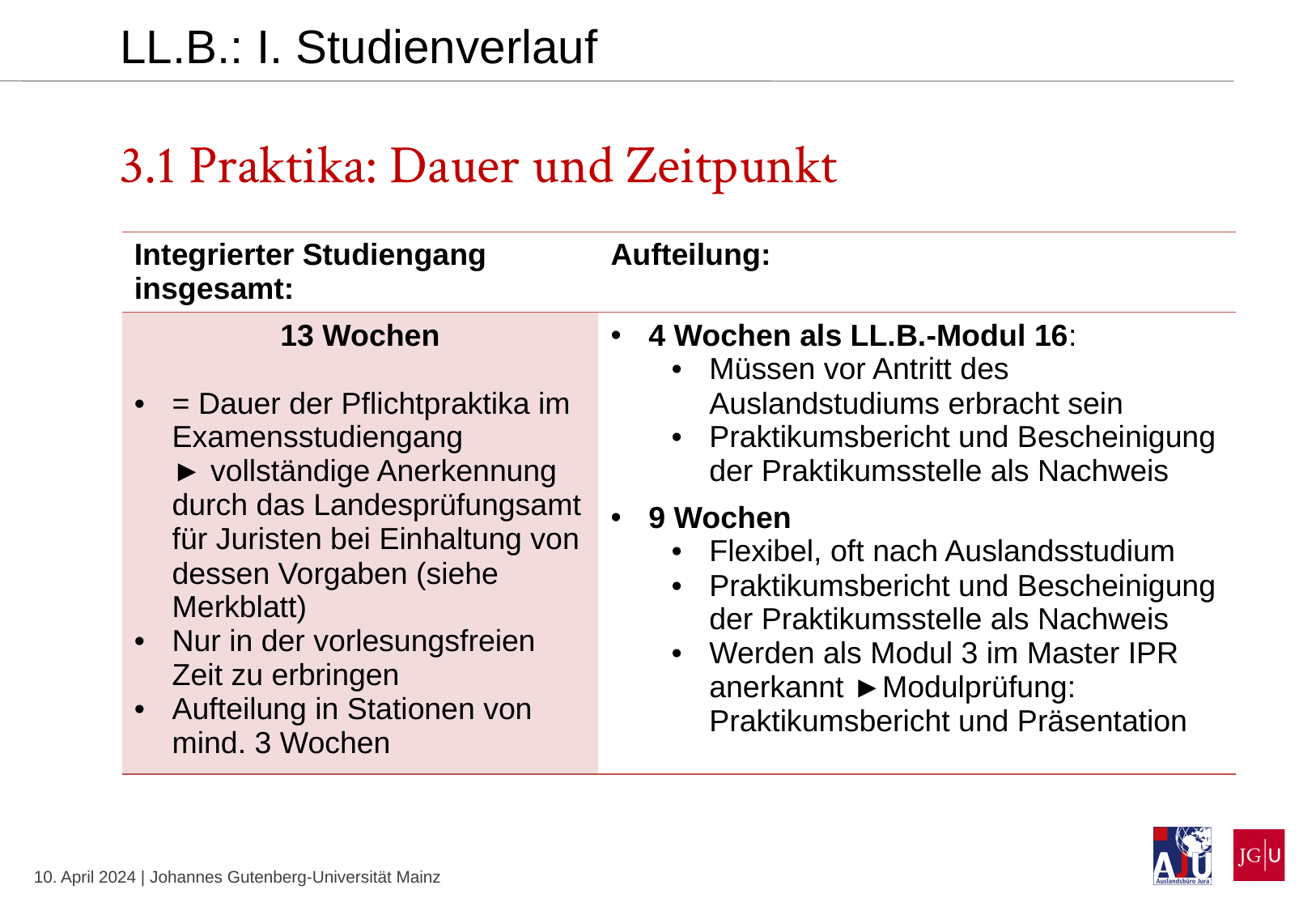

LL.B.: I. Studienverlauf
3.1 Praktika: Dauer und Zeitpunkt
| Integrierter Studiengang insgesamt: | Aufteilung: |
| --- | --- |
| 13 Wochen = Dauer der Pflichtpraktika im Examensstudiengang ► vollständige Anerkennung durch das Landesprüfungsamt für Juristen bei Einhaltung von dessen Vorgaben (siehe Merkblatt) Nur in der vorlesungsfreien Zeit zu erbringen Aufteilung in Stationen von mind. 3 Wochen | 4 Wochen als LL.B.-Modul 16: Müssen vor Antritt des Auslandstudiums erbracht sein Praktikumsbericht und Bescheinigung der Praktikumsstelle als Nachweis |
|  | 9 Wochen Flexibel, oft nach Auslandsstudium Praktikumsbericht und Bescheinigung der Praktikumsstelle als Nachweis Werden als Modul 3 im Master IPR anerkannt ►Modulprüfung: Praktikumsbericht und Präsentation |